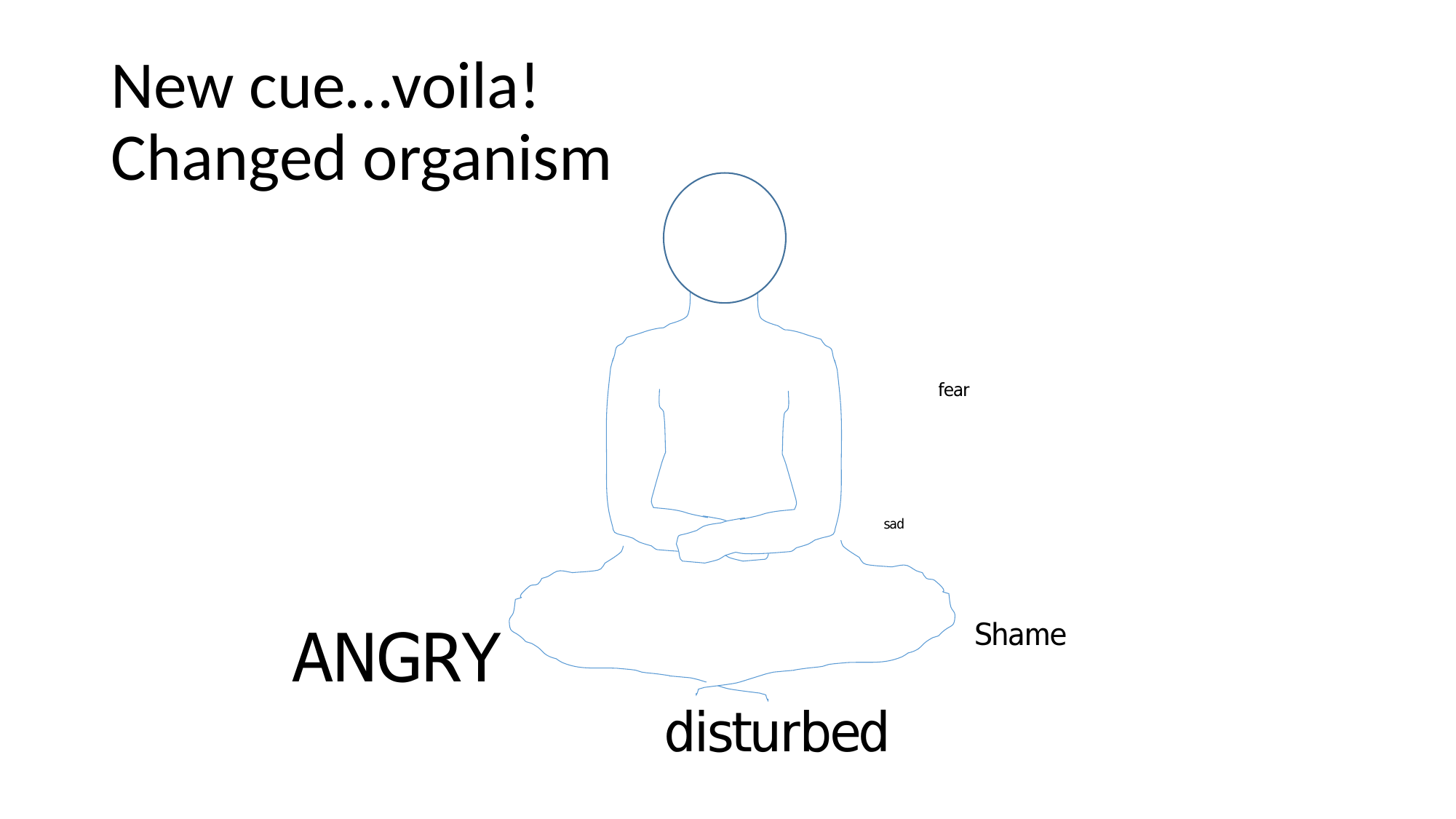

# New cue…voila! Changed organism

fear
sad
ANGRY
Shame
disturbed